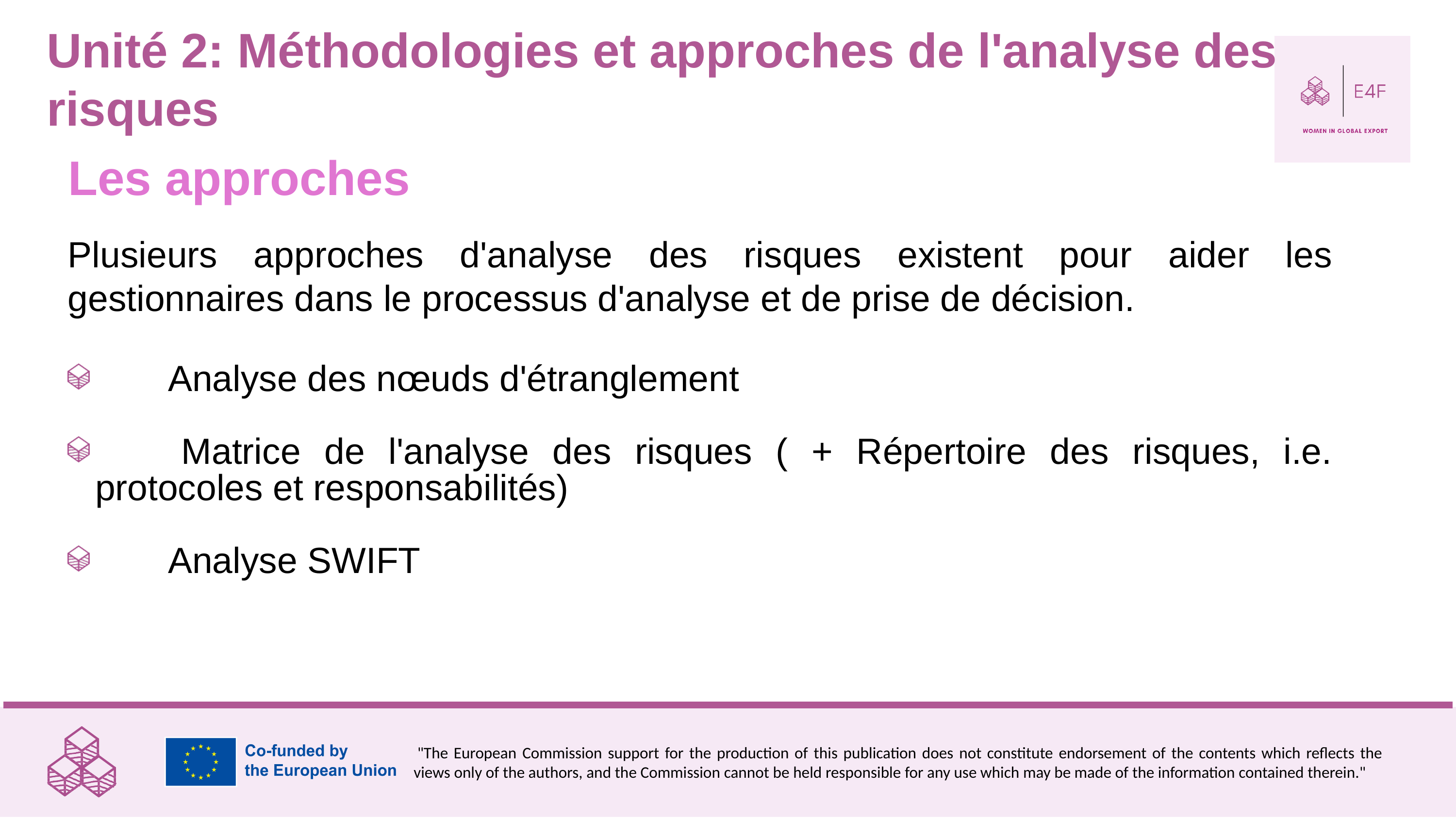

Unité 2: Méthodologies et approches de l'analyse des risques
Les approches
Plusieurs approches d'analyse des risques existent pour aider les gestionnaires dans le processus d'analyse et de prise de décision.

 	Analyse des nœuds d'étranglement

 	Matrice de l'analyse des risques ( + Répertoire des risques, i.e. protocoles et responsabilités)

 	Analyse SWIFT